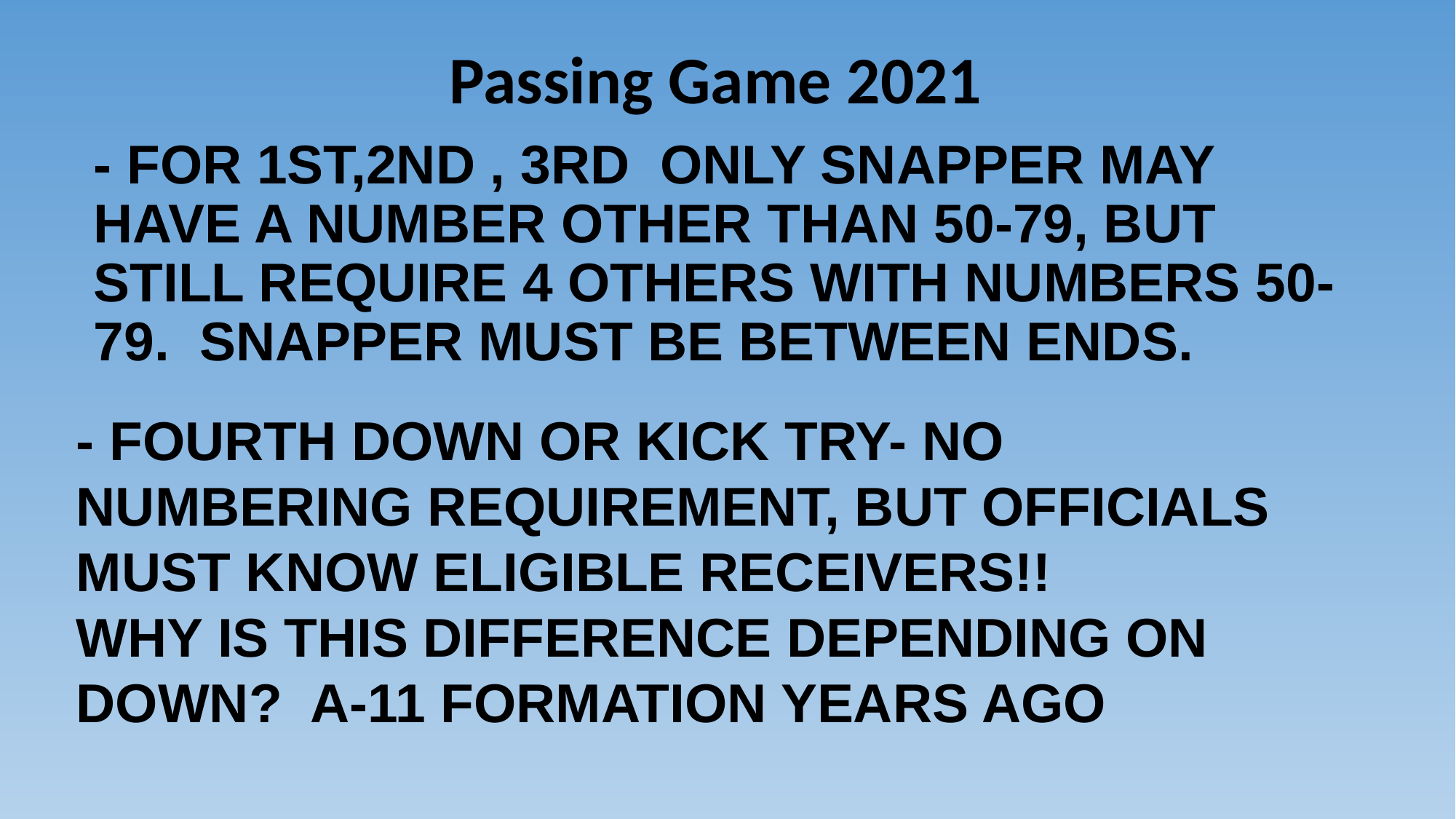

# Passing Game 2021
- FOR 1ST,2ND , 3RD  ONLY SNAPPER MAY HAVE A NUMBER OTHER THAN 50-79, BUT STILL REQUIRE 4 OTHERS WITH NUMBERS 50-79.  SNAPPER MUST BE BETWEEN ENDS.
- FOURTH DOWN OR KICK TRY- NO NUMBERING REQUIREMENT, BUT OFFICIALS MUST KNOW ELIGIBLE RECEIVERS!!
WHY IS THIS DIFFERENCE DEPENDING ON DOWN?  A-11 FORMATION YEARS AGO